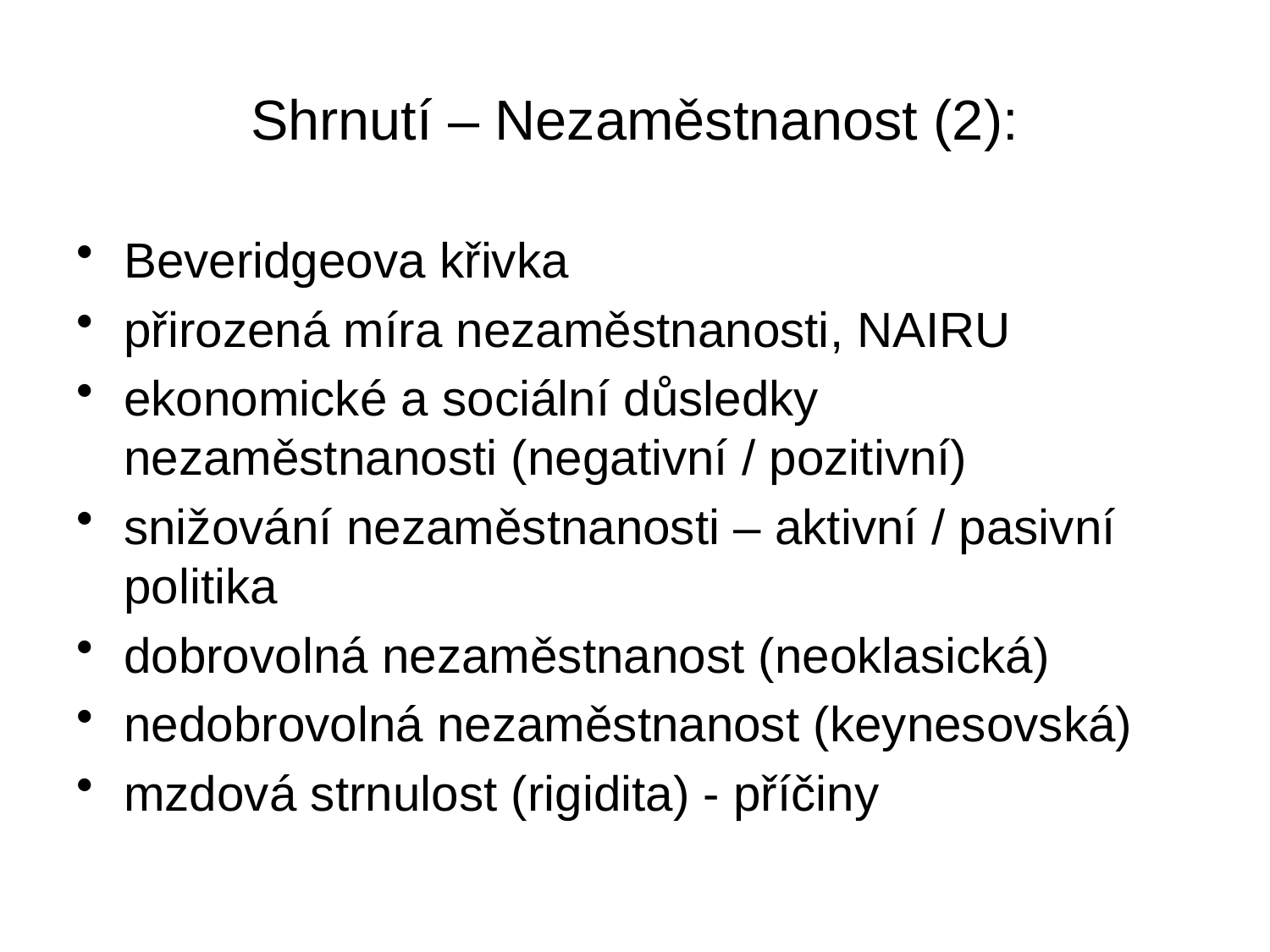

# Shrnutí – Nezaměstnanost (2):
Beveridgeova křivka
přirozená míra nezaměstnanosti, NAIRU
ekonomické a sociální důsledky nezaměstnanosti (negativní / pozitivní)
snižování nezaměstnanosti – aktivní / pasivní politika
dobrovolná nezaměstnanost (neoklasická)
nedobrovolná nezaměstnanost (keynesovská)
mzdová strnulost (rigidita) - příčiny

34